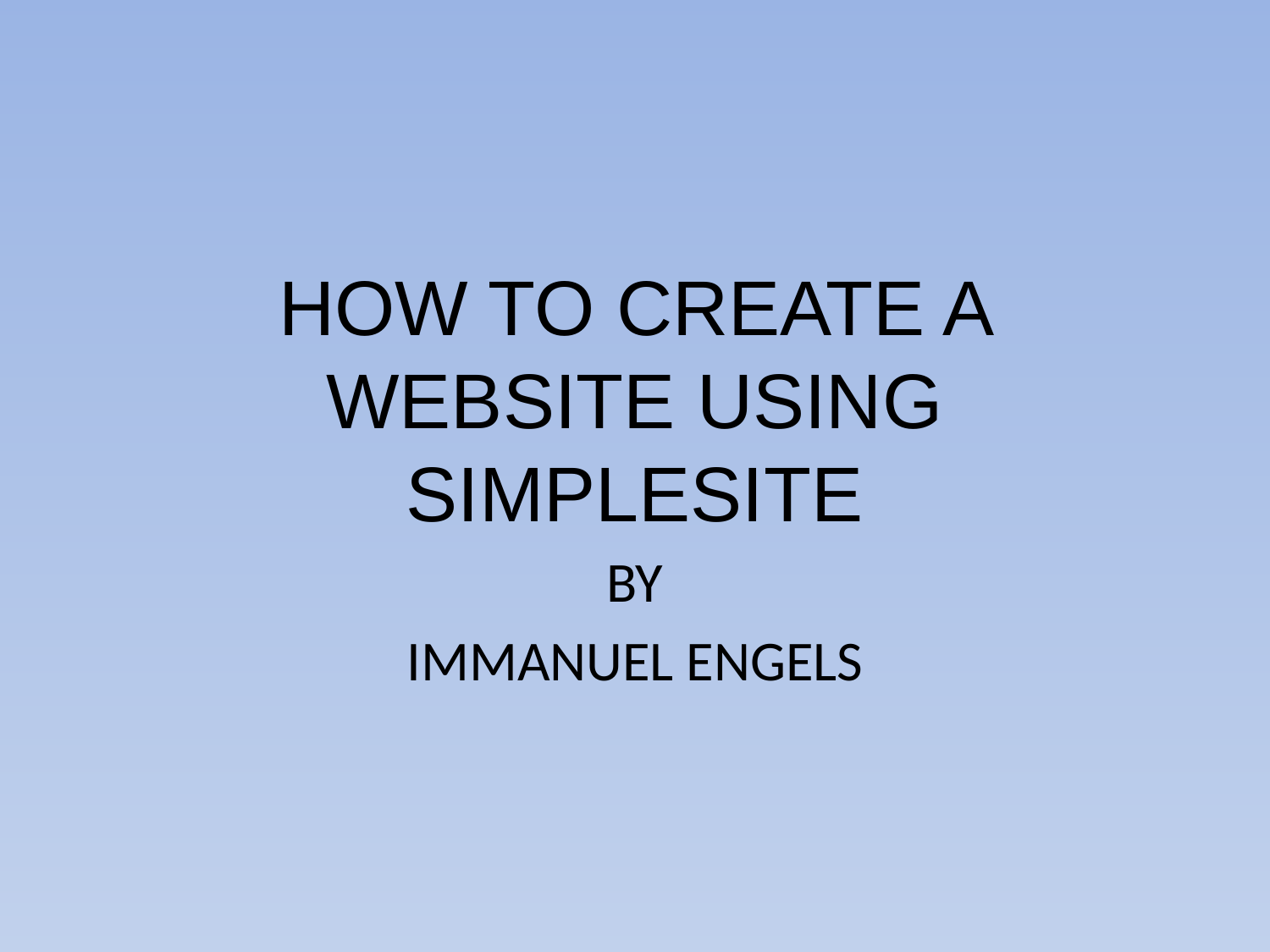

# HOW TO CREATE A WEBSITE USING SIMPLESITE
BY
IMMANUEL ENGELS